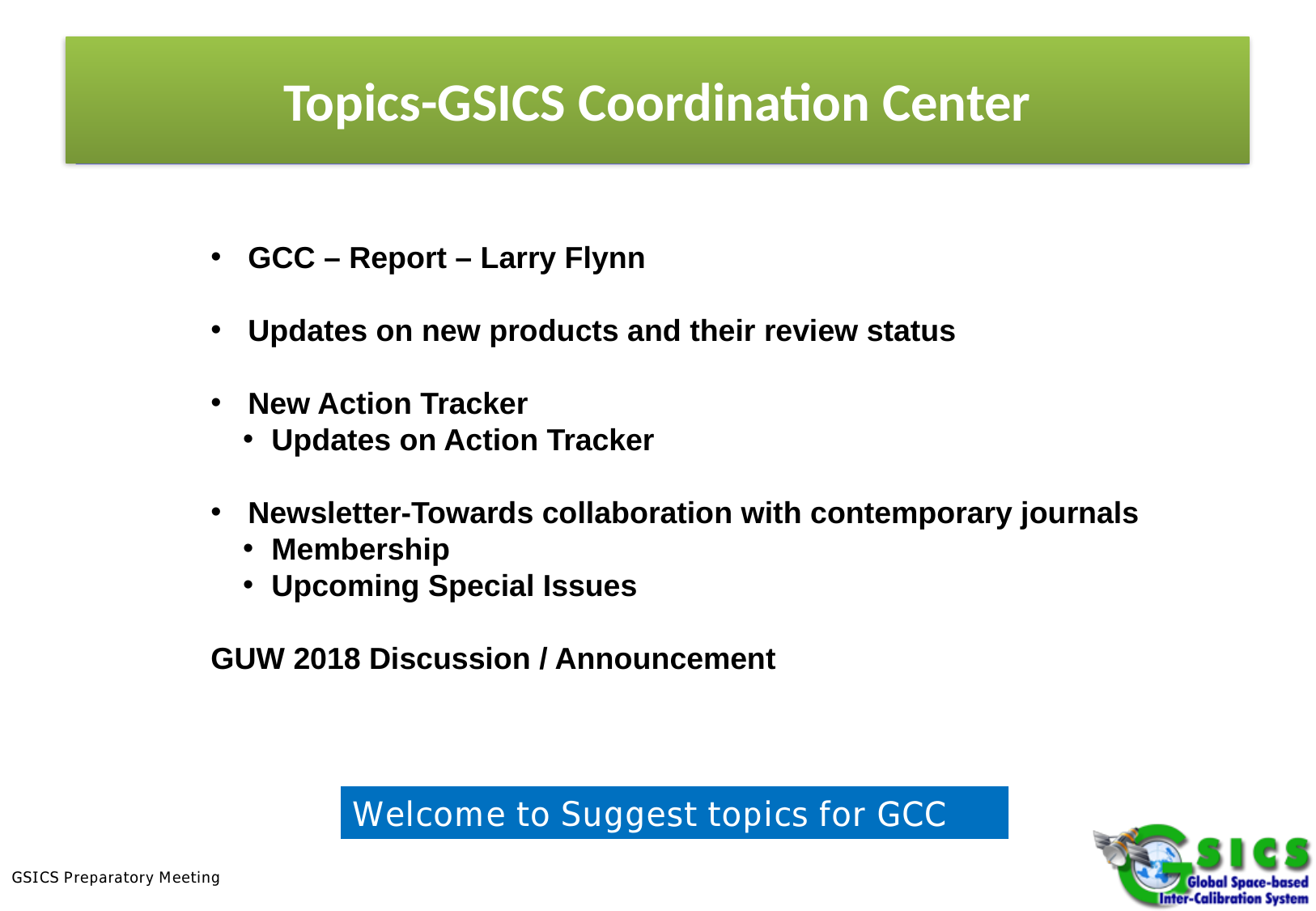

# Topics-GSICS Coordination Center
 GCC – Report – Larry Flynn

 Updates on new products and their review status

 New Action Tracker
Updates on Action Tracker

 Newsletter-Towards collaboration with contemporary journals
Membership
Upcoming Special Issues

GUW 2018 Discussion / Announcement

Welcome to Suggest topics for GCC